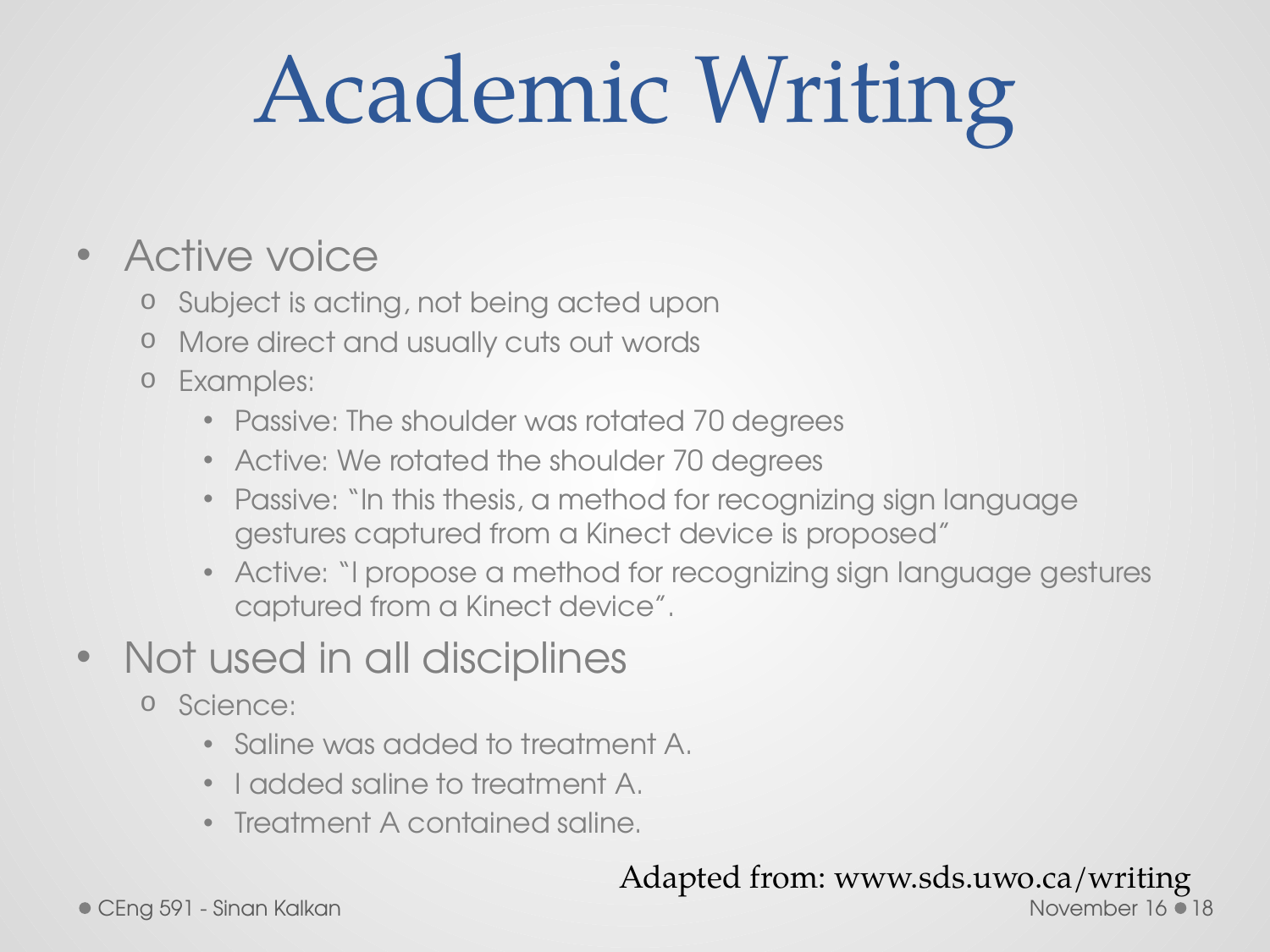

# Academic Writing
Active voice
Subject is acting, not being acted upon
More direct and usually cuts out words
Examples:
Passive: The shoulder was rotated 70 degrees
Active: We rotated the shoulder 70 degrees
Passive: “In this thesis, a method for recognizing sign language gestures captured from a Kinect device is proposed”
Active: “I propose a method for recognizing sign language gestures captured from a Kinect device”.
Not used in all disciplines
Science:
Saline was added to treatment A.
I added saline to treatment A.
Treatment A contained saline.
Adapted from: www.sds.uwo.ca/writing
CEng 591 - Sinan Kalkan
November 16
18